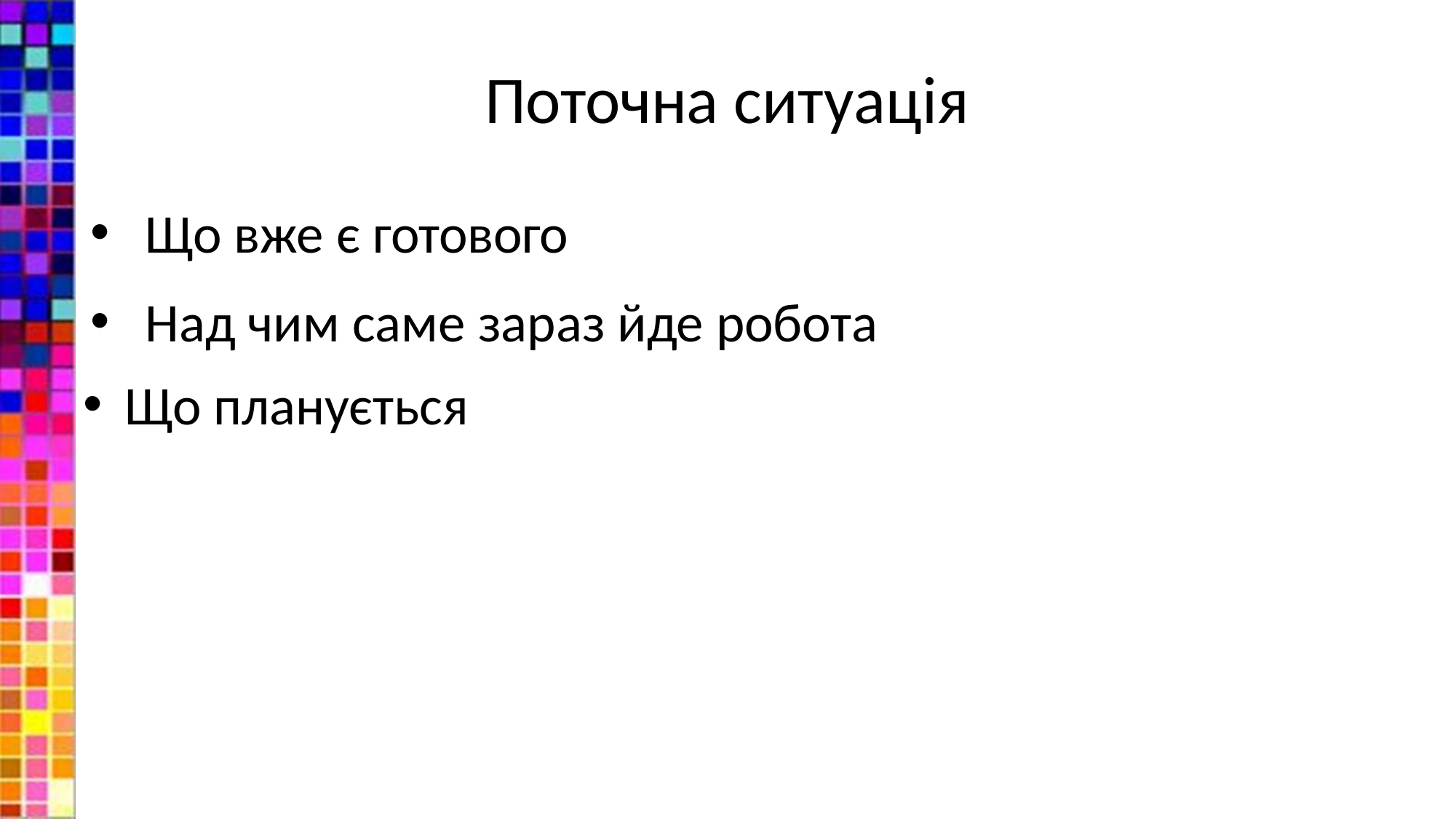

# Поточна ситуація
Що вже є готового
Над чим саме зараз йде робота
Що планується